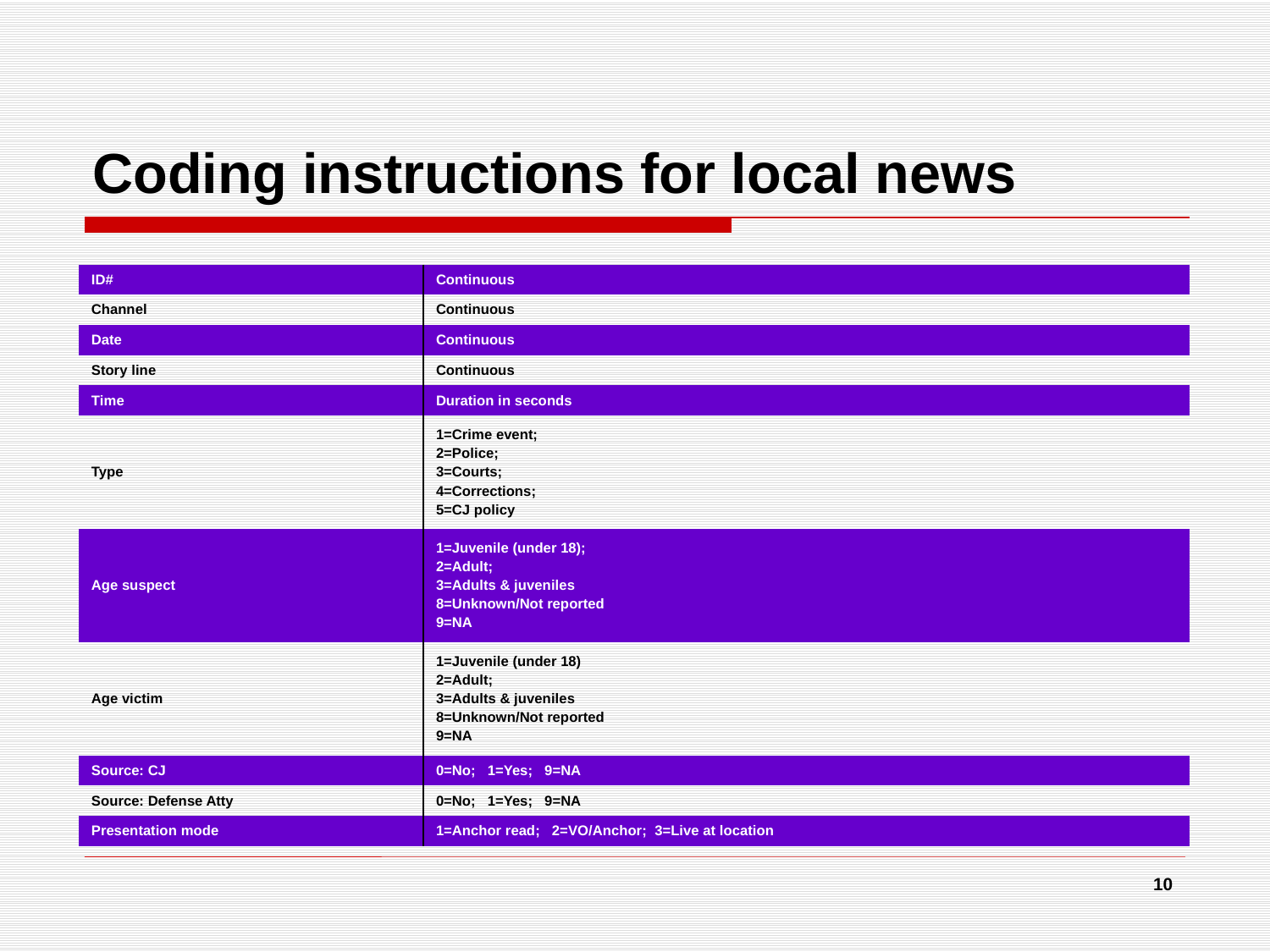

# Coding instructions for local news
| ID# | Continuous |
| --- | --- |
| Channel | Continuous |
| Date | Continuous |
| Story line | Continuous |
| Time | Duration in seconds |
| Type | 1=Crime event; 2=Police; 3=Courts; 4=Corrections; 5=CJ policy |
| Age suspect | 1=Juvenile (under 18); 2=Adult; 3=Adults & juveniles 8=Unknown/Not reported 9=NA |
| Age victim | 1=Juvenile (under 18) 2=Adult; 3=Adults & juveniles 8=Unknown/Not reported 9=NA |
| Source: CJ | 0=No; 1=Yes; 9=NA |
| Source: Defense Atty | 0=No; 1=Yes; 9=NA |
| Presentation mode | 1=Anchor read; 2=VO/Anchor; 3=Live at location |
10